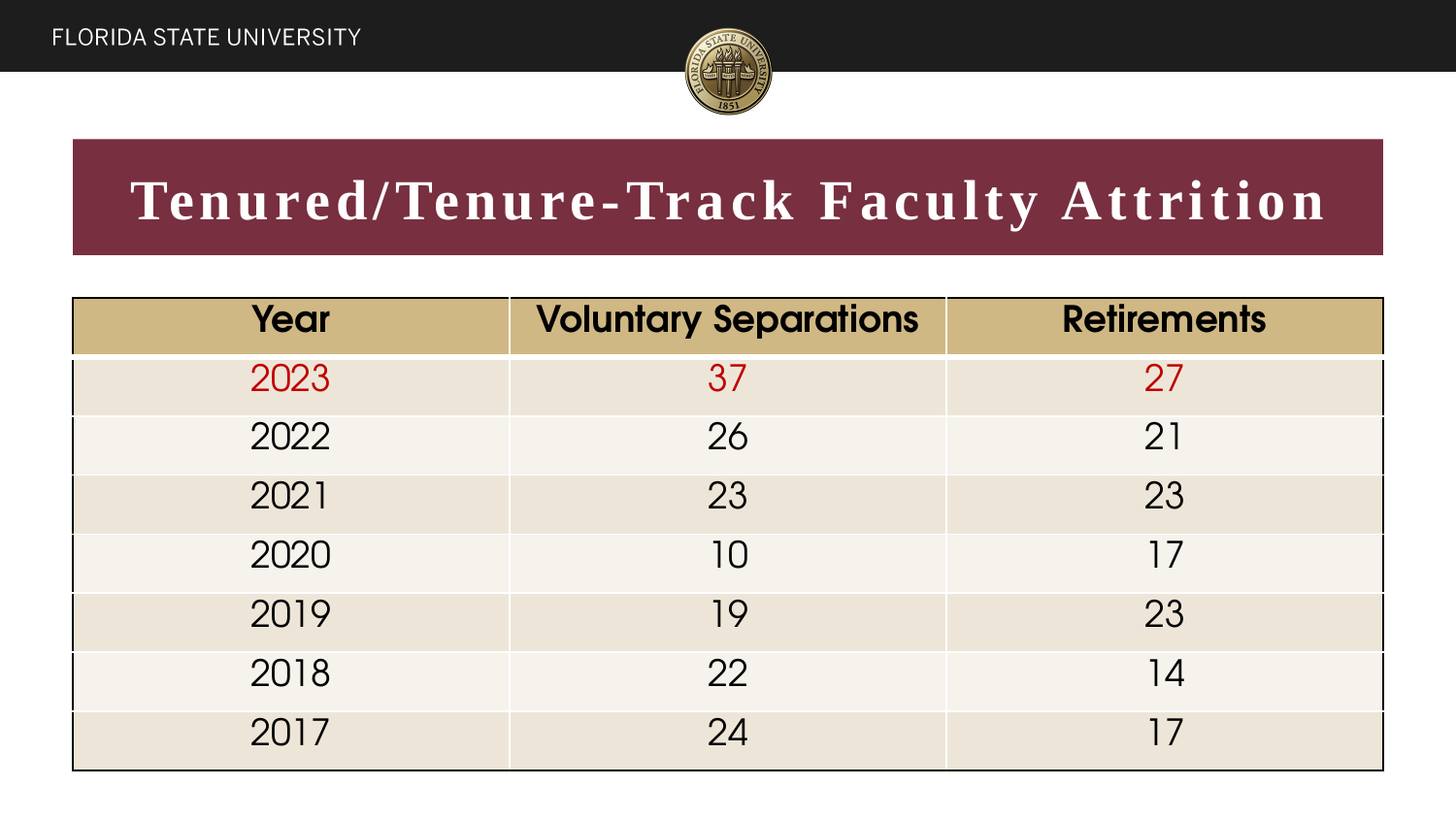

# Tenured/Tenure-Track Faculty Attrition
| Year | Voluntary Separations | Retirements |
| --- | --- | --- |
| 2023 | 37 | 27 |
| 2022 | 26 | 21 |
| 2021 | 23 | 23 |
| 2020 | 10 | 17 |
| 2019 | 19 | 23 |
| 2018 | 22 | 14 |
| 2017 | 24 | 17 |